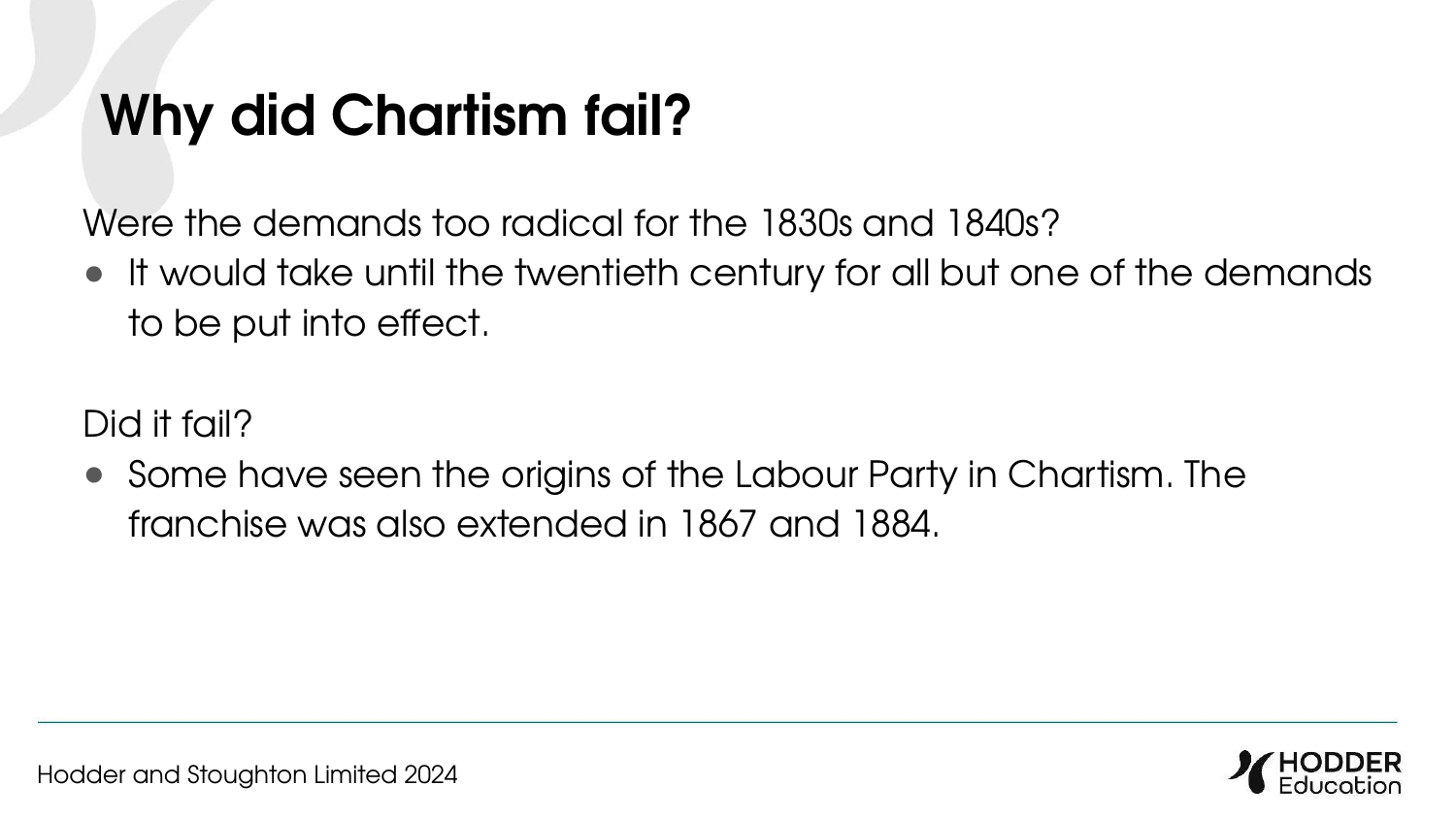

Why did Chartism fail?
Were the demands too radical for the 1830s and 1840s?
It would take until the twentieth century for all but one of the demands to be put into effect.

Did it fail?
Some have seen the origins of the Labour Party in Chartism. The franchise was also extended in 1867 and 1884.

Hodder and Stoughton Limited 2024